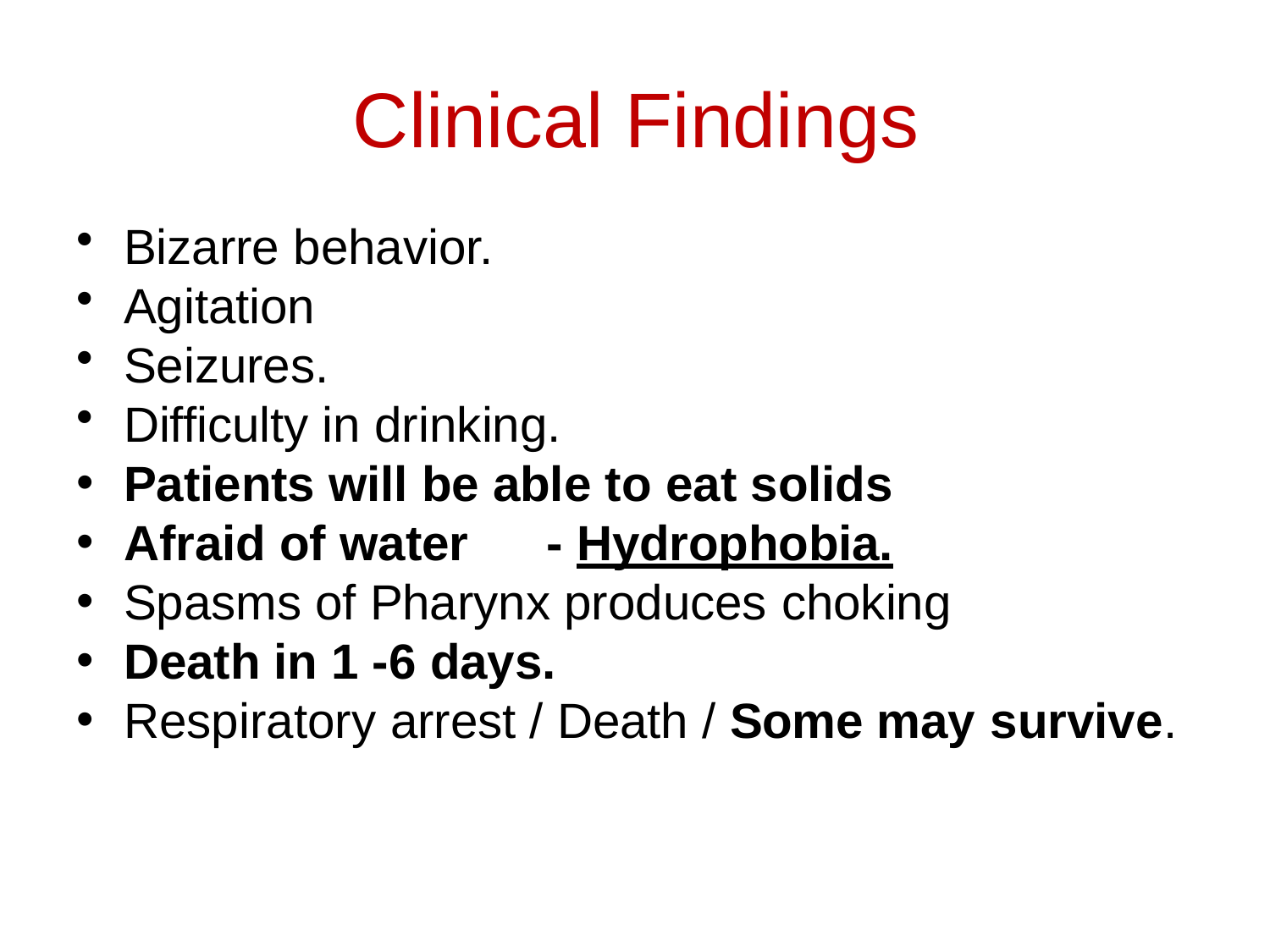

# Clinical Findings
Bizarre behavior.
Agitation
Seizures.
Difficulty in drinking.
Patients will be able to eat solids
Afraid of water	- Hydrophobia.
Spasms of Pharynx produces choking
Death in 1 -6 days.
Respiratory arrest / Death / Some may survive.